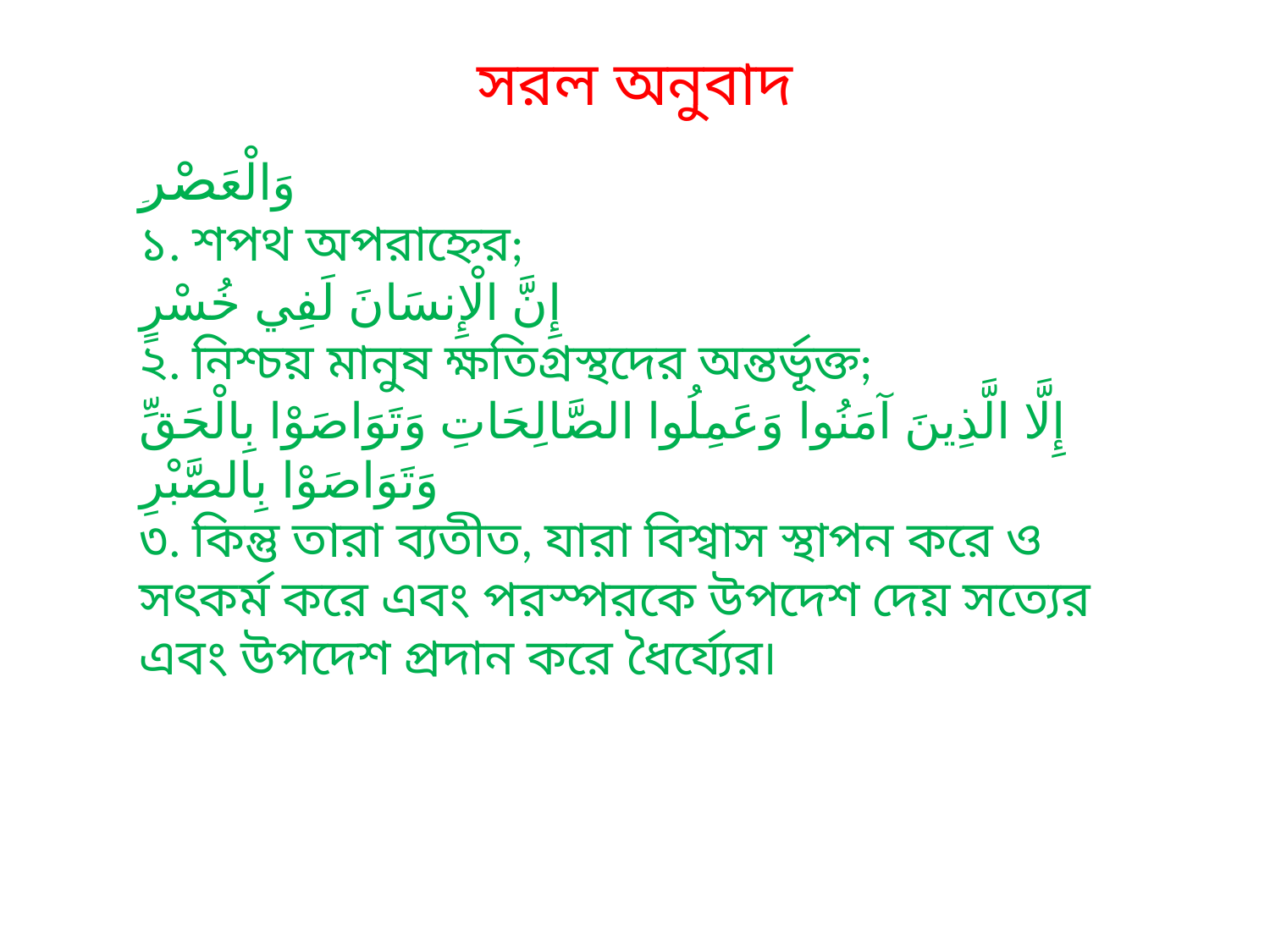

# সরল অনুবাদ
وَالْعَصْرِ
১. শপথ অপরাহ্নের;
إِنَّ الْإِنسَانَ لَفِي خُسْرٍ
২. নিশ্চয় মানুষ ক্ষতিগ্রস্থদের অন্তর্ভূক্ত;
إِلَّا الَّذِينَ آمَنُوا وَعَمِلُوا الصَّالِحَاتِ وَتَوَاصَوْا بِالْحَقِّ وَتَوَاصَوْا بِالصَّبْرِ
৩. কিন্তু তারা ব্যতীত, যারা বিশ্বাস স্থাপন করে ও সৎকর্ম করে এবং পরস্পরকে উপদেশ দেয় সত্যের এবং উপদেশ প্রদান করে ধৈর্য্যের৷